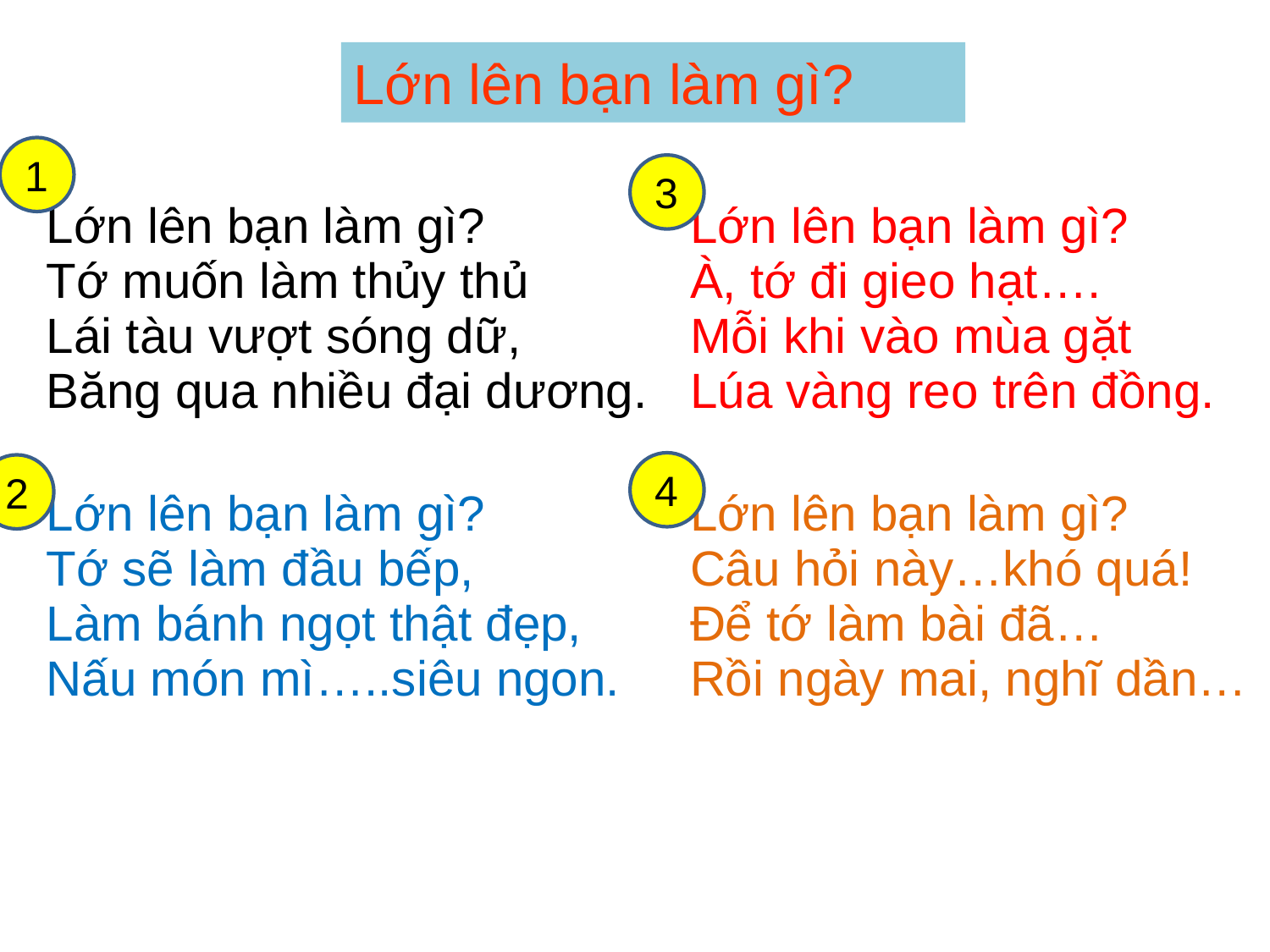

Lớn lên bạn làm gì?
1
3
| Lớn lên bạn làm gì? Tớ muốn làm thủy thủ Lái tàu vượt sóng dữ, Băng qua nhiều đại dương. | Lớn lên bạn làm gì? À, tớ đi gieo hạt…. Mỗi khi vào mùa gặt Lúa vàng reo trên đồng. |
| --- | --- |
| Lớn lên bạn làm gì? Tớ sẽ làm đầu bếp, Làm bánh ngọt thật đẹp, Nấu món mì…..siêu ngon. | Lớn lên bạn làm gì? Câu hỏi này…khó quá! Để tớ làm bài đã… Rồi ngày mai, nghĩ dần… |
4
2